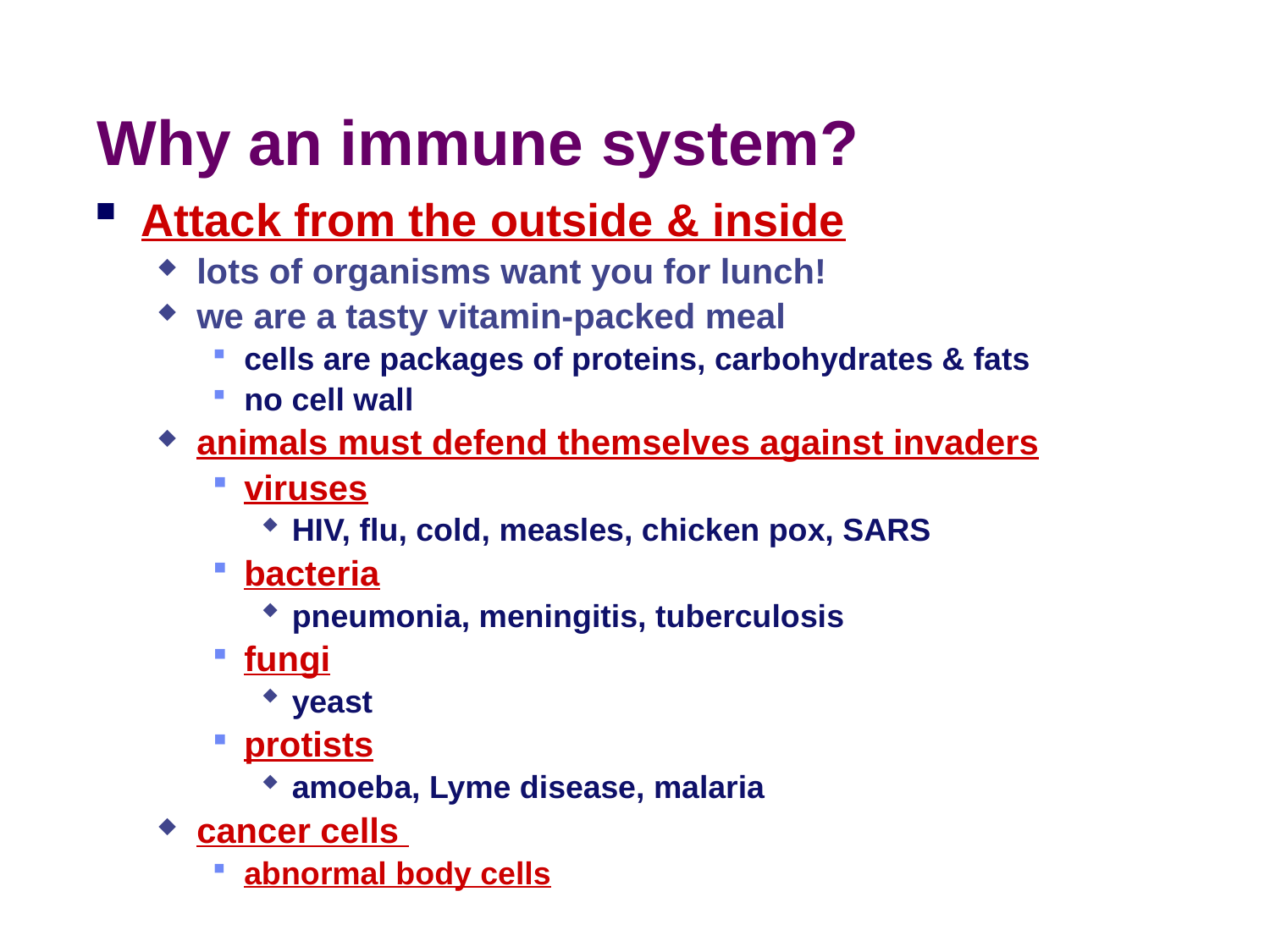

# Why an immune system?
Attack from the outside & inside
lots of organisms want you for lunch!
we are a tasty vitamin-packed meal
cells are packages of proteins, carbohydrates & fats
no cell wall
animals must defend themselves against invaders
viruses
HIV, flu, cold, measles, chicken pox, SARS
bacteria
pneumonia, meningitis, tuberculosis
fungi
yeast
protists
amoeba, Lyme disease, malaria
cancer cells
abnormal body cells